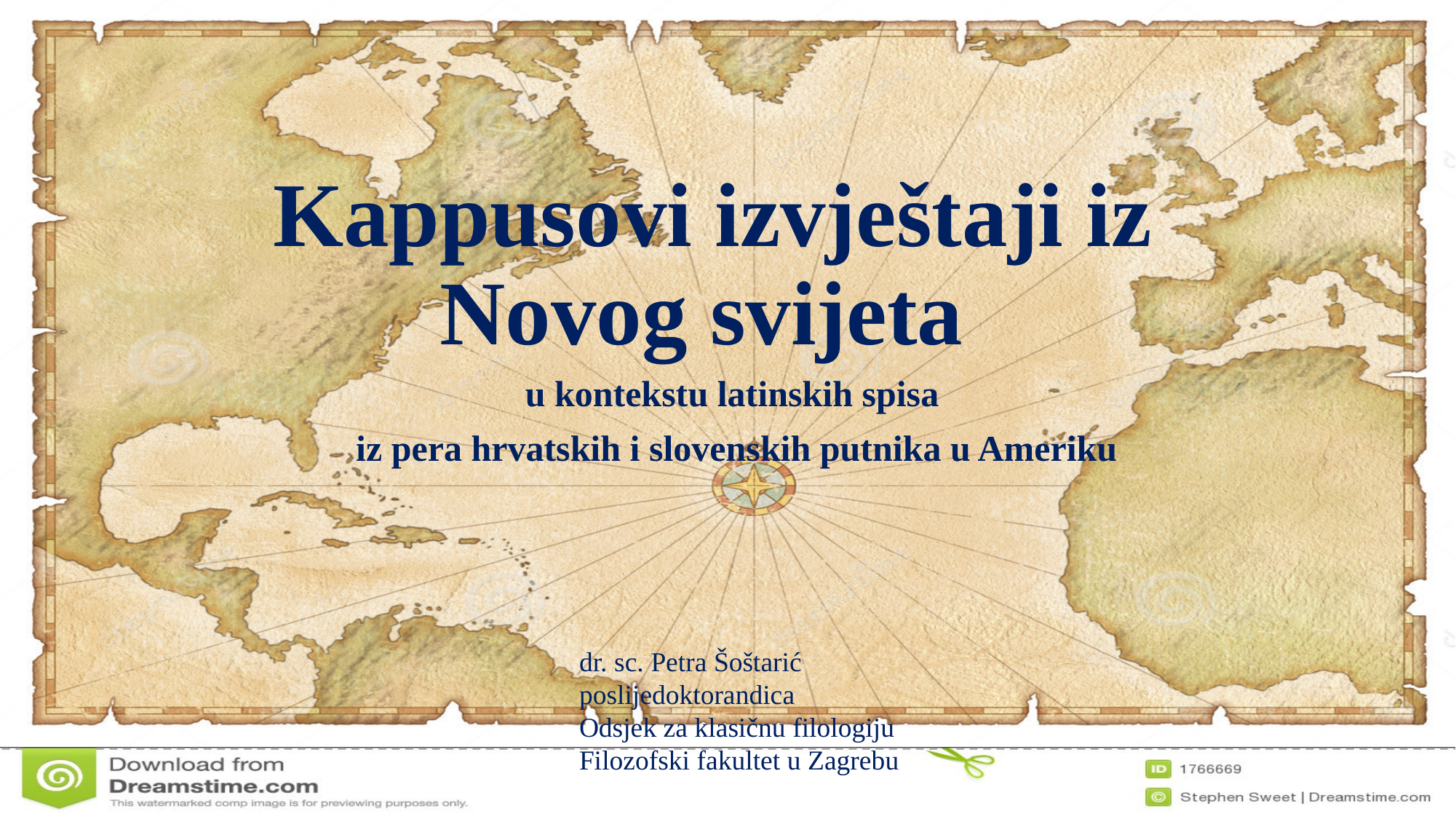

# Kappusovi izvještaji iz Novog svijeta
u kontekstu latinskih spisa
iz pera hrvatskih i slovenskih putnika u Ameriku
dr. sc. Petra Šoštarić
poslijedoktorandica
Odsjek za klasičnu filologiju
Filozofski fakultet u Zagrebu